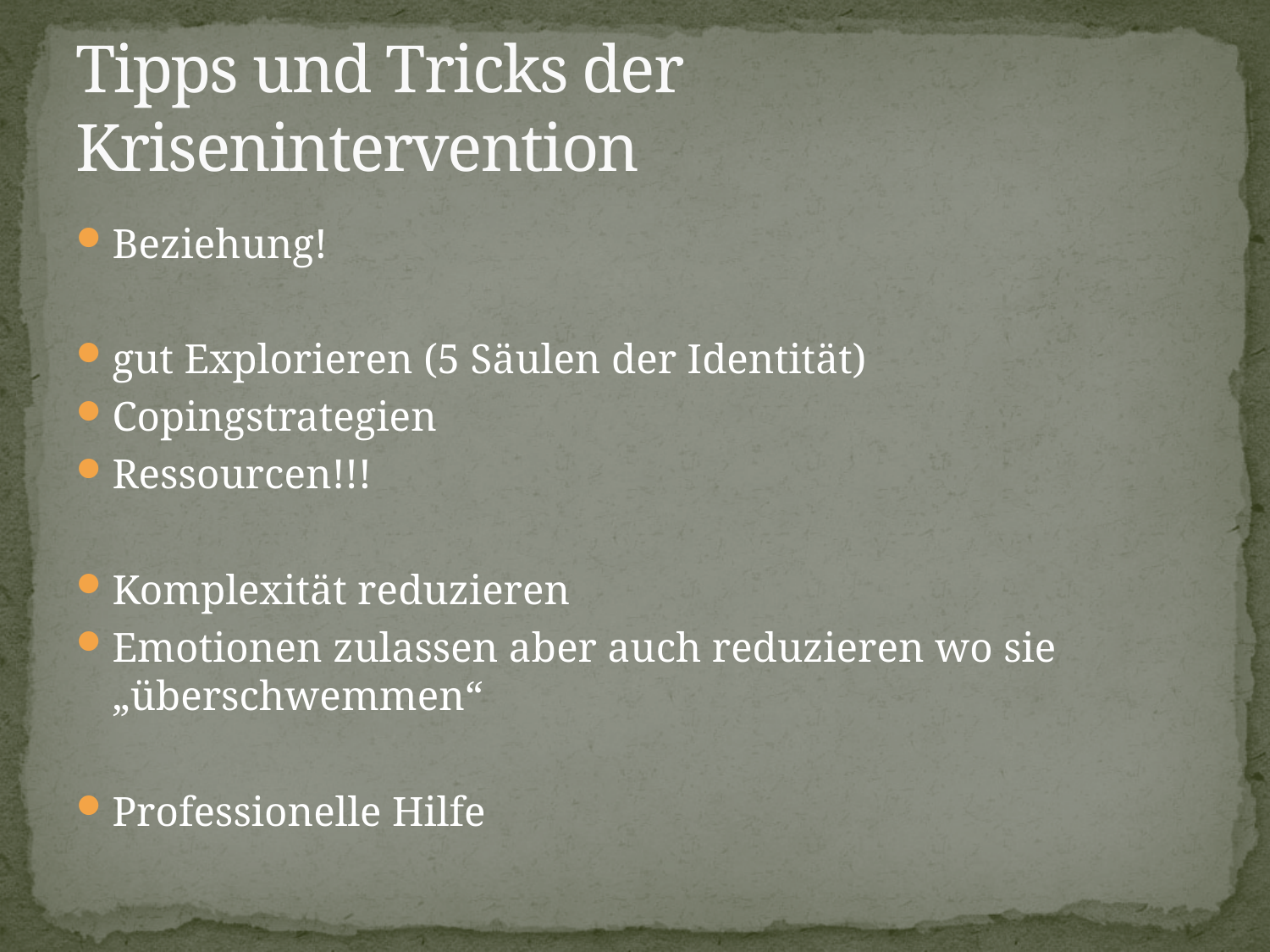

# Tipps und Tricks der Krisenintervention
Beziehung!

gut Explorieren (5 Säulen der Identität)
Copingstrategien
Ressourcen!!!

Komplexität reduzieren
Emotionen zulassen aber auch reduzieren wo sie „überschwemmen“

Professionelle Hilfe